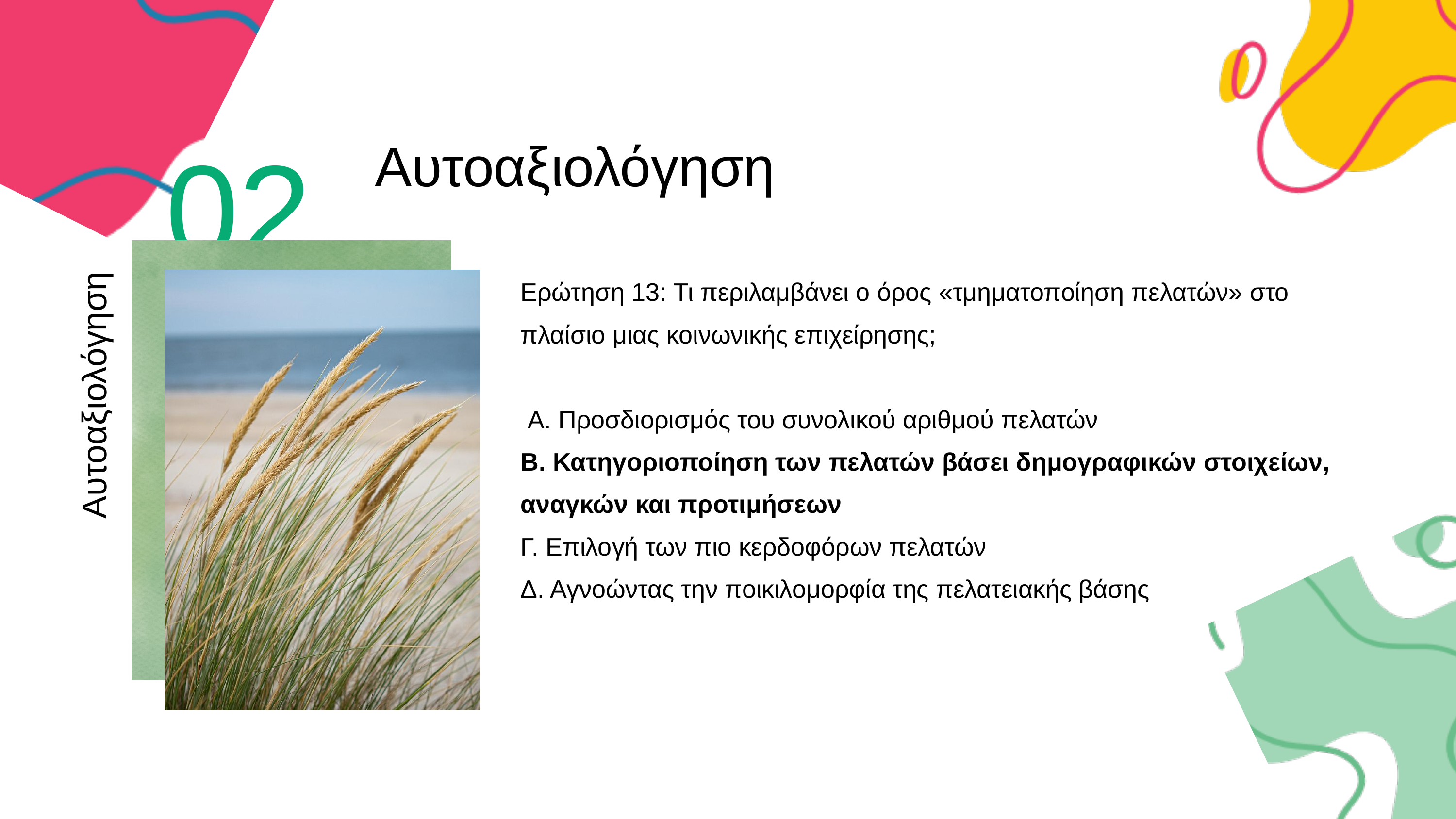

02
Αυτοαξιολόγηση

Ερώτηση 13: Τι περιλαμβάνει ο όρος «τμηματοποίηση πελατών» στο πλαίσιο μιας κοινωνικής επιχείρησης;

 A. Προσδιορισμός του συνολικού αριθμού πελατών
B. Κατηγοριοποίηση των πελατών βάσει δημογραφικών στοιχείων, αναγκών και προτιμήσεων
Γ. Επιλογή των πιο κερδοφόρων πελατών
Δ. Αγνοώντας την ποικιλομορφία της πελατειακής βάσης

Αυτοαξιολόγηση